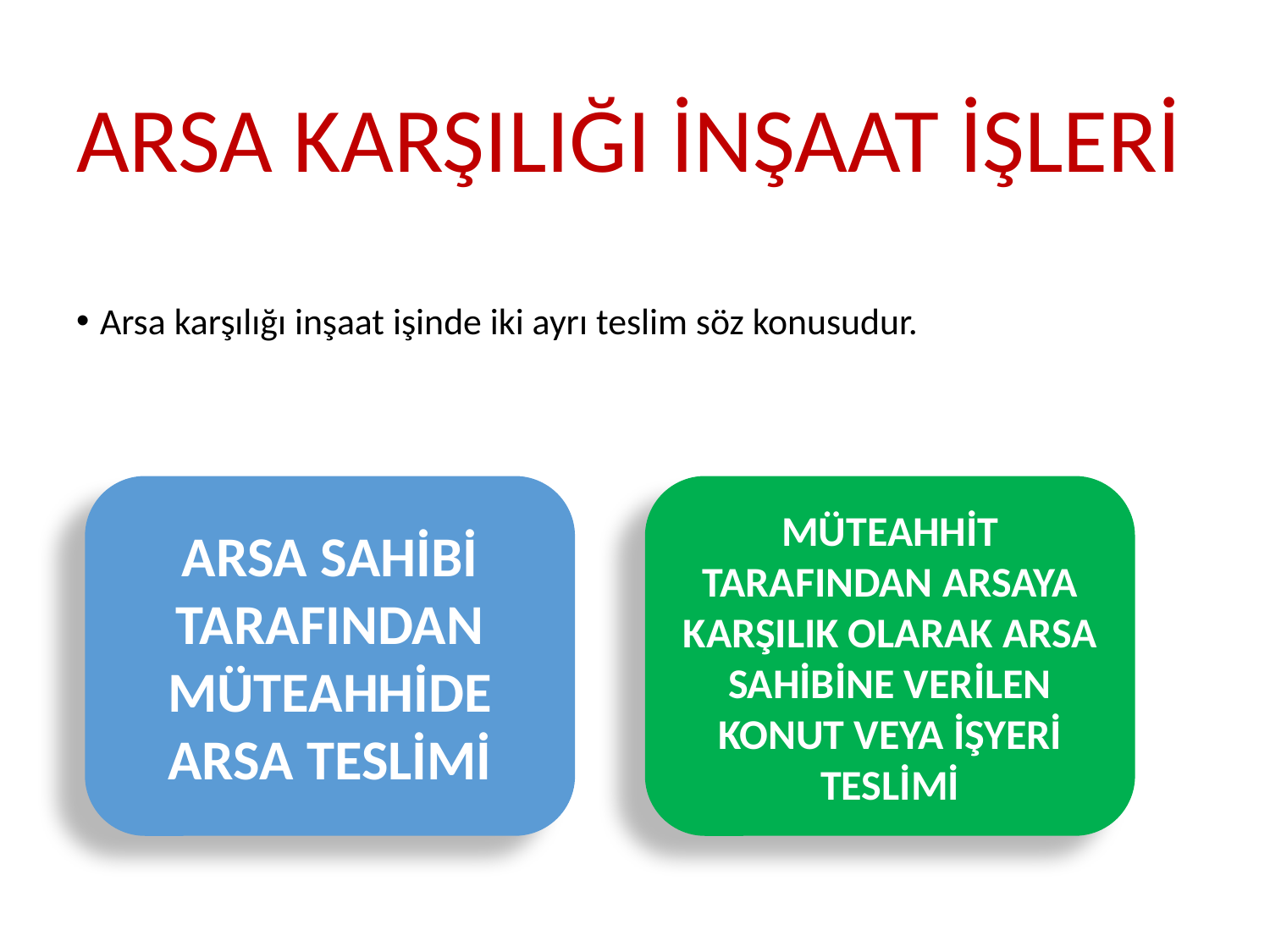

# ARSA KARŞILIĞI İNŞAAT İŞLERİ
Arsa karşılığı inşaat işinde iki ayrı teslim söz konusudur.
ARSA SAHİBİ TARAFINDAN MÜTEAHHİDE ARSA TESLİMİ
MÜTEAHHİT TARAFINDAN ARSAYA KARŞILIK OLARAK ARSA SAHİBİNE VERİLEN KONUT VEYA İŞYERİ TESLİMİ